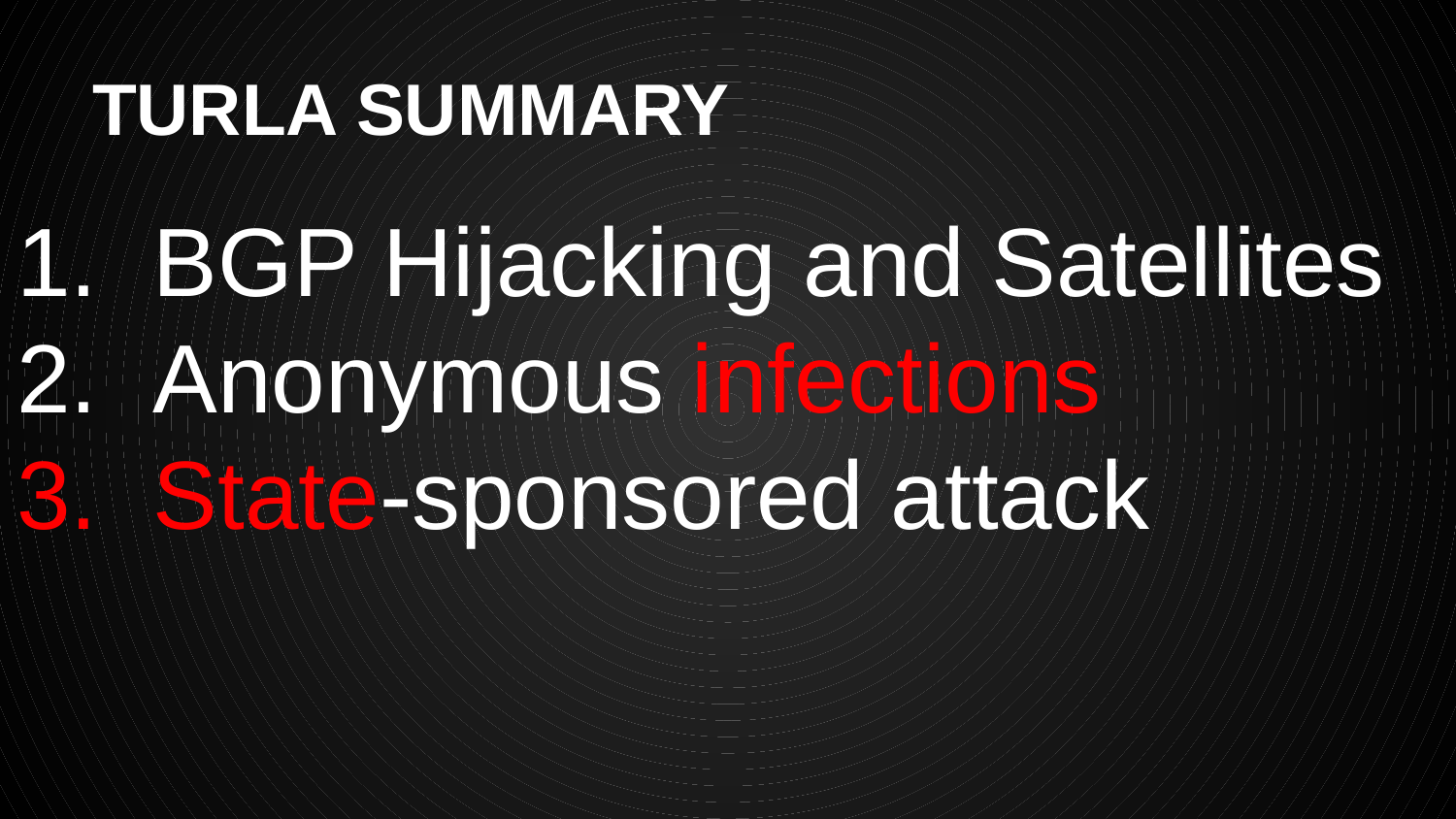

# TURLA SUMMARY
BGP Hijacking and Satellites
Anonymous infections
State-sponsored attack